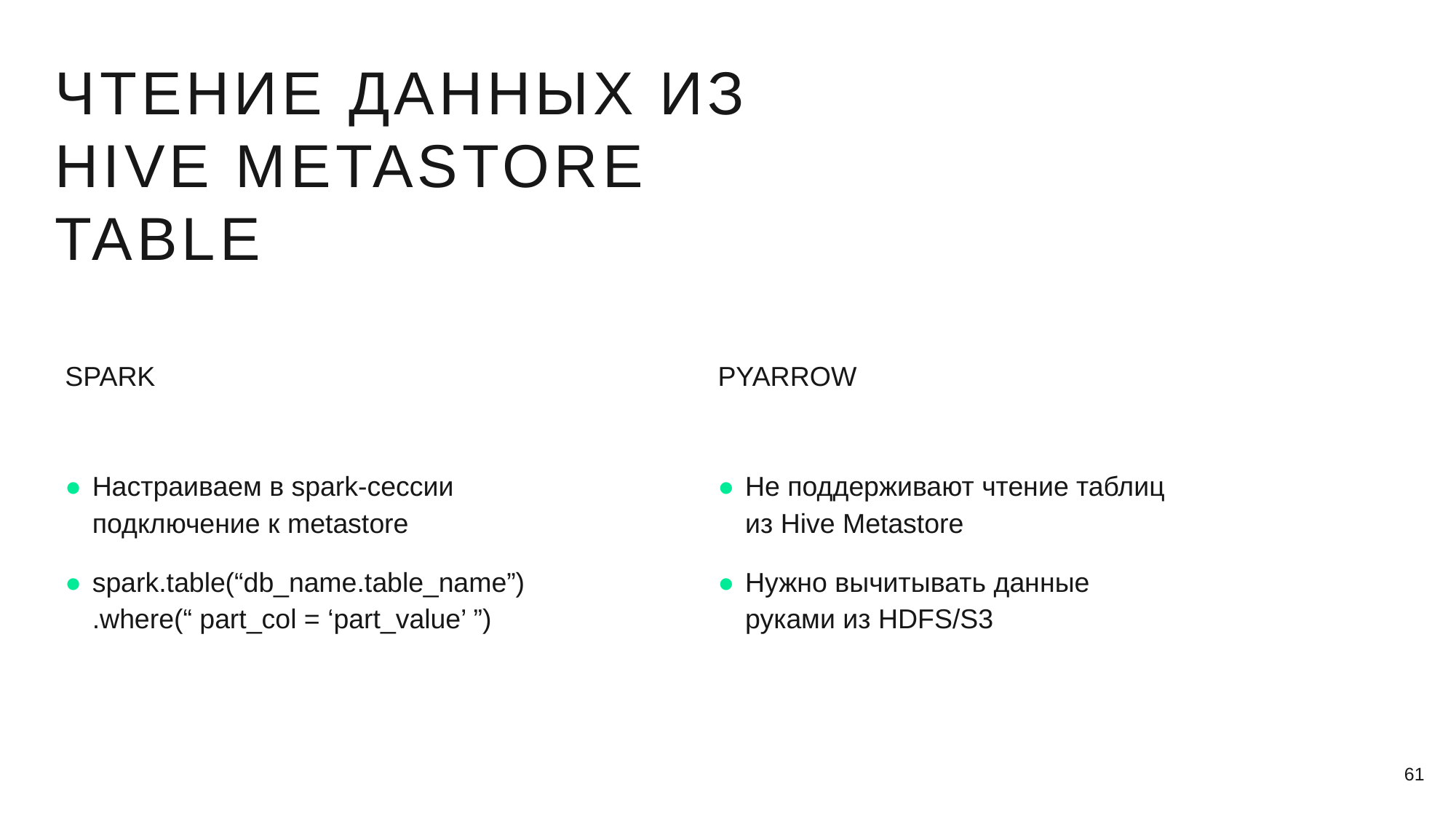

# ЧТЕНИЕ ДАННЫХ ИЗ HIVE METASTORE TABLE
| SPARK |  | PYARROW |
| --- | --- | --- |
|  |  |  |
| Настраиваем в spark-сессии подключение к metastore |  | Не поддерживают чтение таблиц из Hive Metastore |
| spark.table(“db\_name.table\_name”) .where(“ part\_col = ‘part\_value’ ”) |  | Нужно вычитывать данные руками из HDFS/S3 |
61